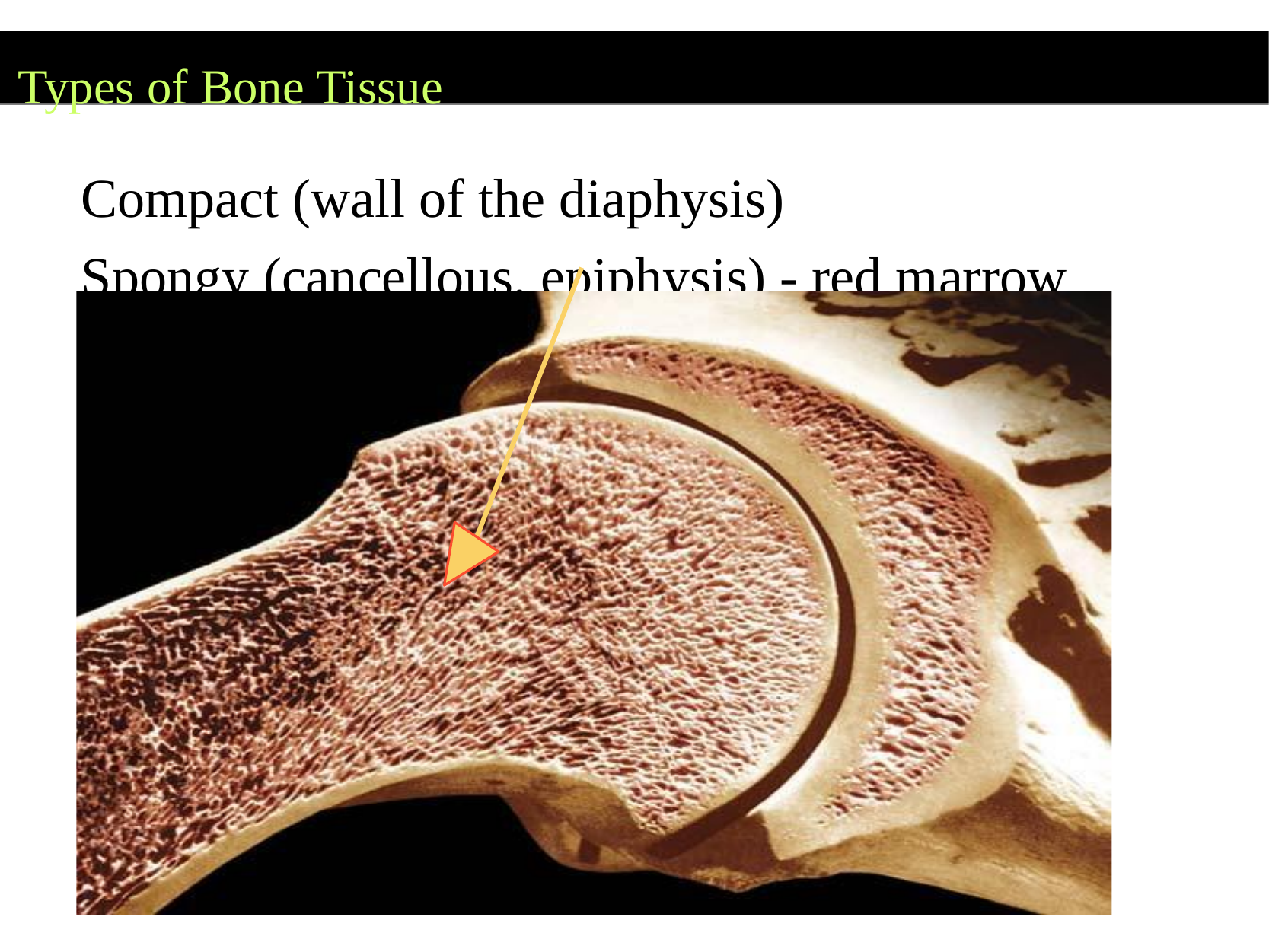

# Types of Bone Tissue
Compact (wall of the diaphysis)
Spongy (cancellous, epiphysis) - red marrow